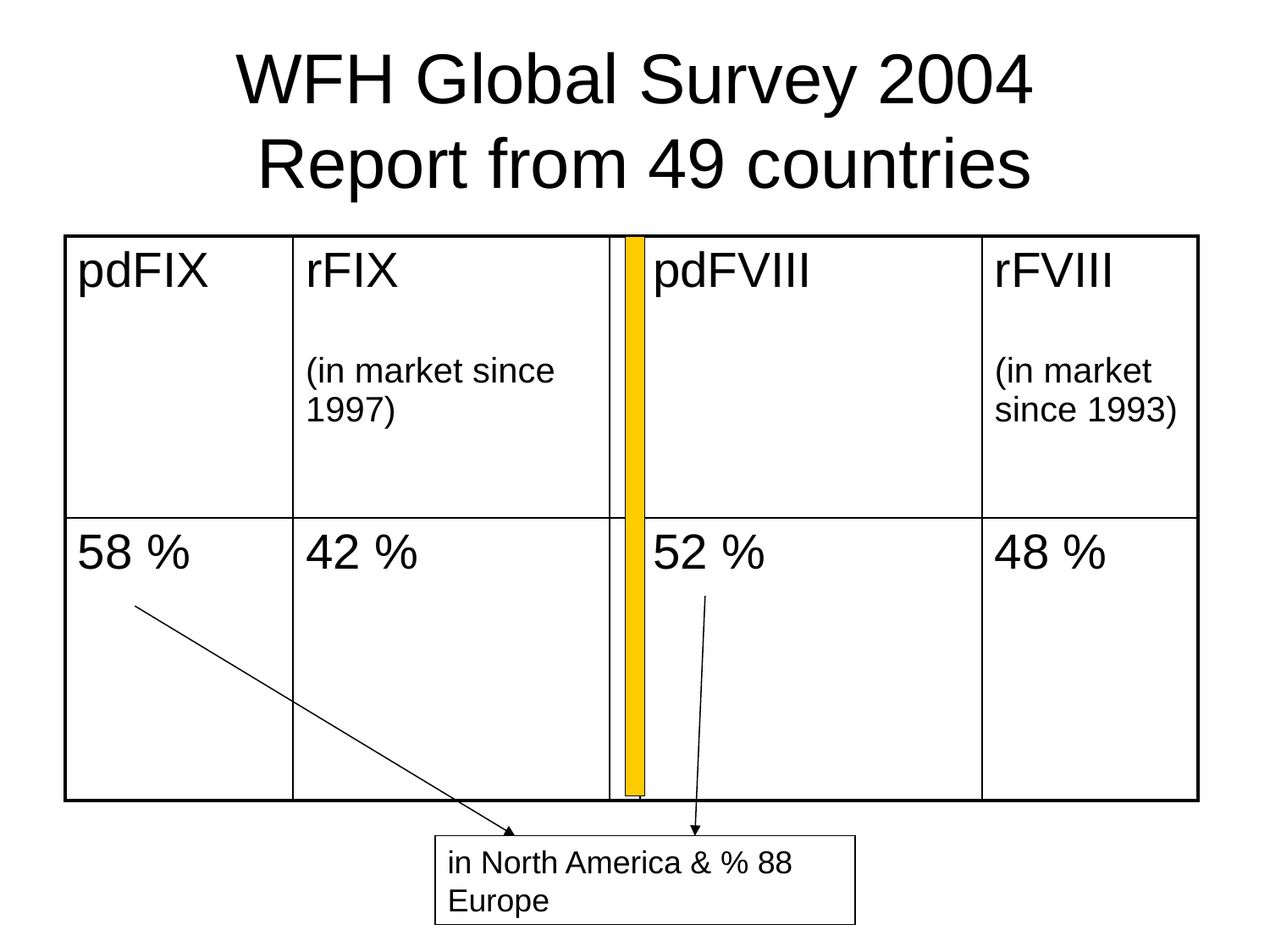

# WFH Global Survey 2004 Report from 49 countries

| pdFIX | rFIX (in market since 1997) |  | pdFVIII | rFVIII (in market since 1993) |
| --- | --- | --- | --- | --- |
| 58 % | 42 % |  | 52 % | 48 % |

88 % in North America & Europe